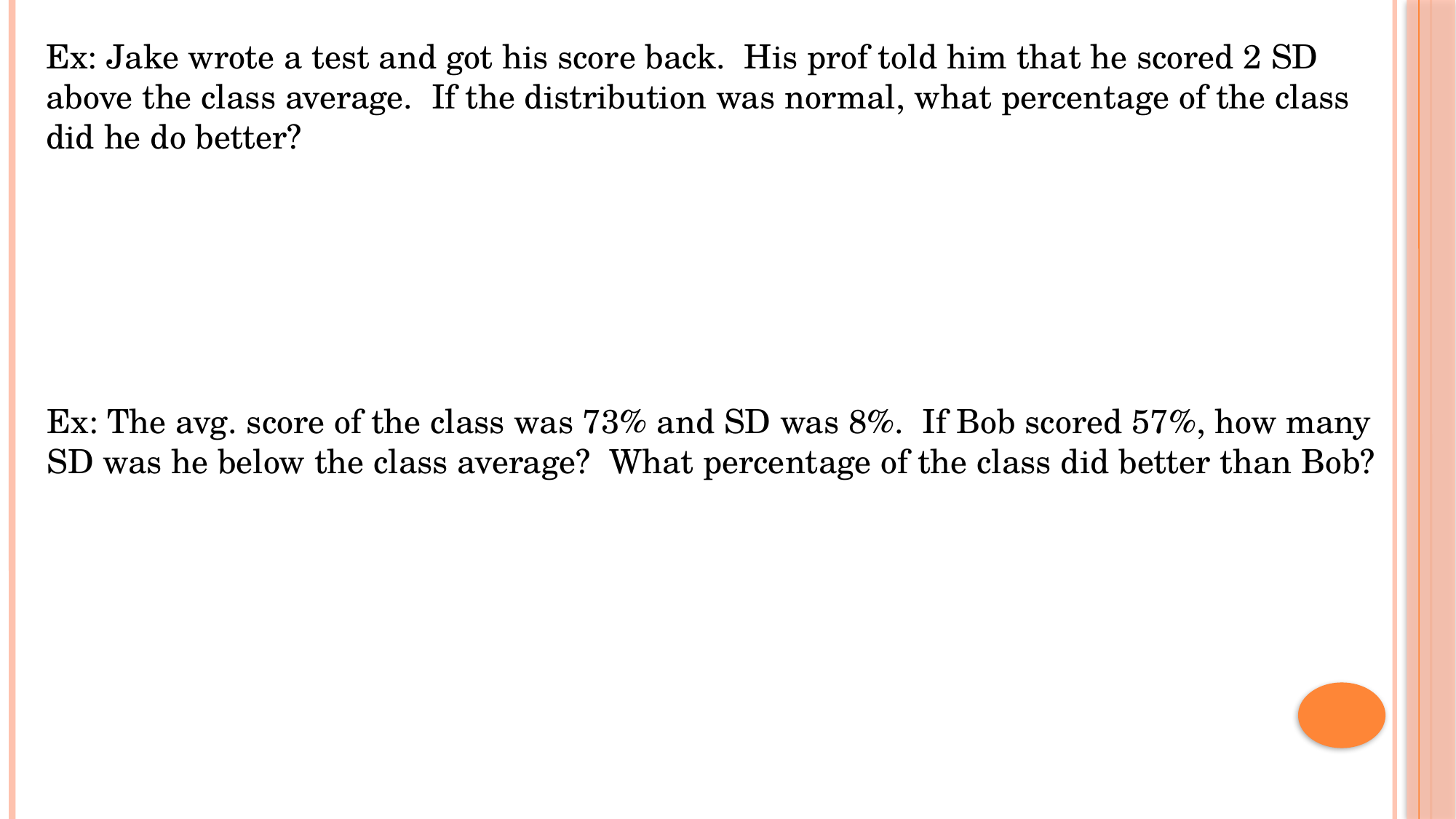

Ex: Jake wrote a test and got his score back.  His prof told him that he scored 2 SD above the class average.  If the distribution was normal, what percentage of the class did he do better?
Ex: The avg. score of the class was 73% and SD was 8%.  If Bob scored 57%, how many SD was he below the class average?  What percentage of the class did better than Bob?